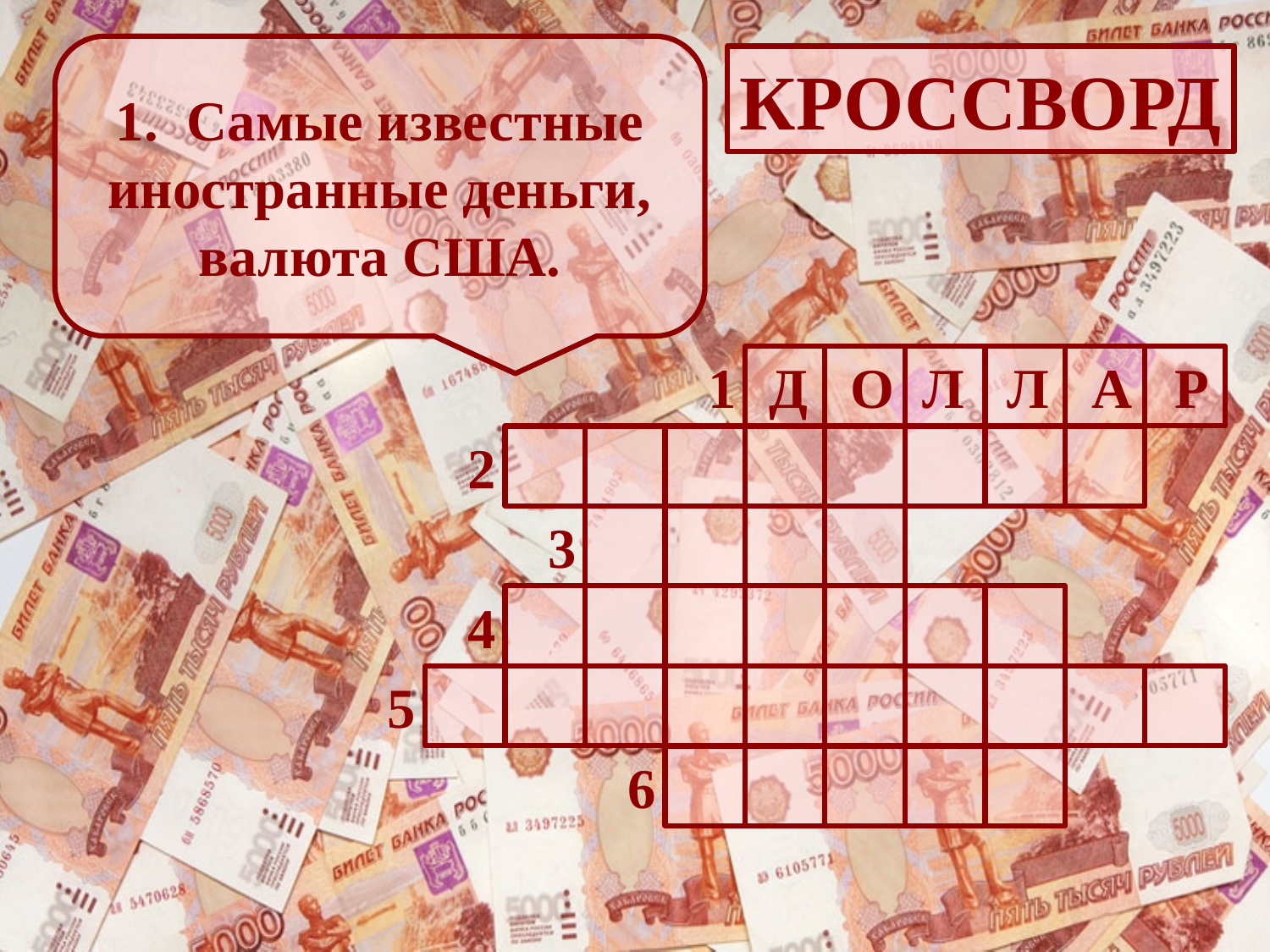

1.  Самые известные иностранные деньги, валюта США.
КРОССВОРД
1

2

3

4

5

6

Д   О  Л   Л   А   Р